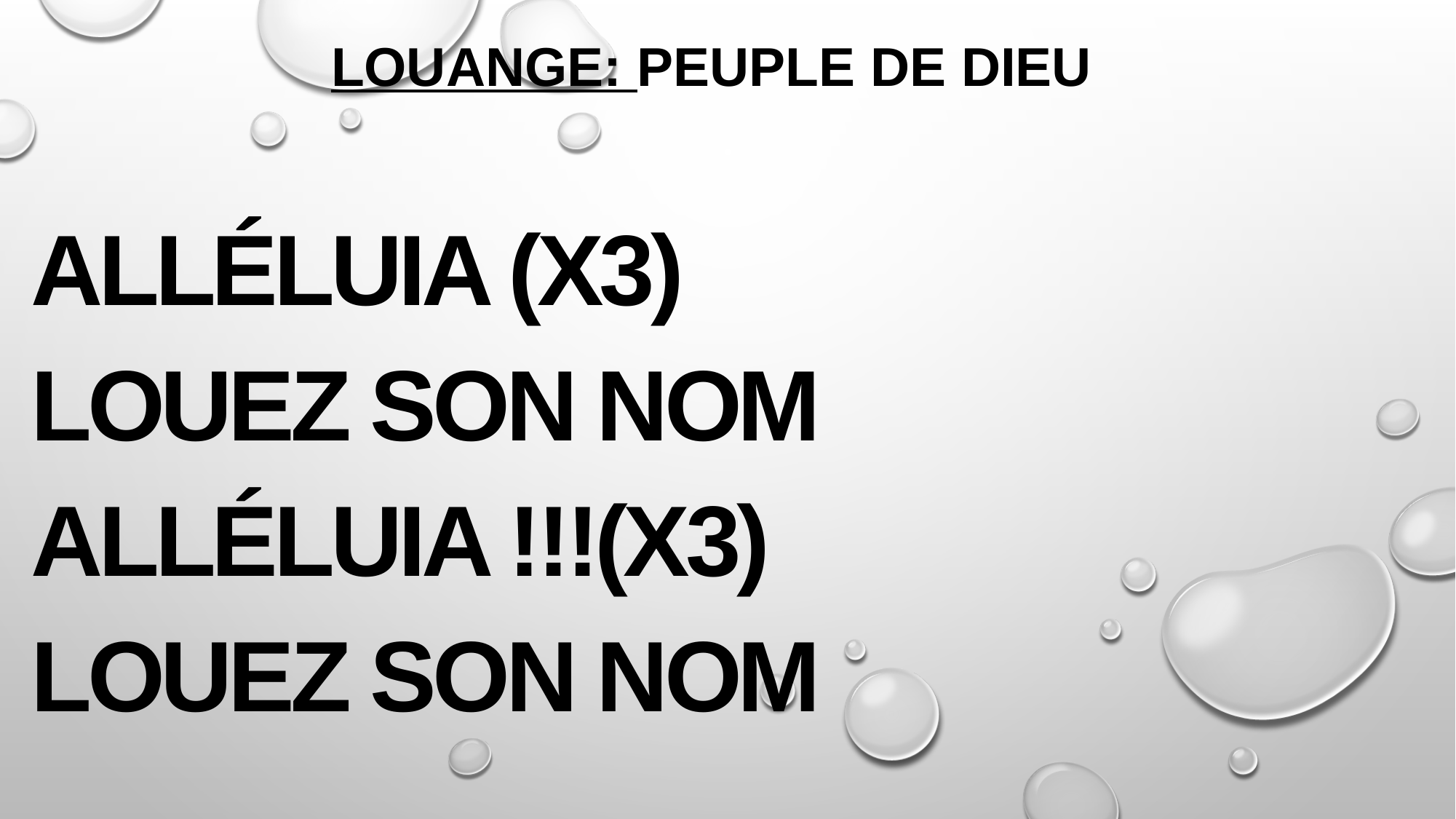

# louange: peuple de Dieu
Alléluia (x3)
Louez son nom
Alléluia !!!(x3)
Louez son nom